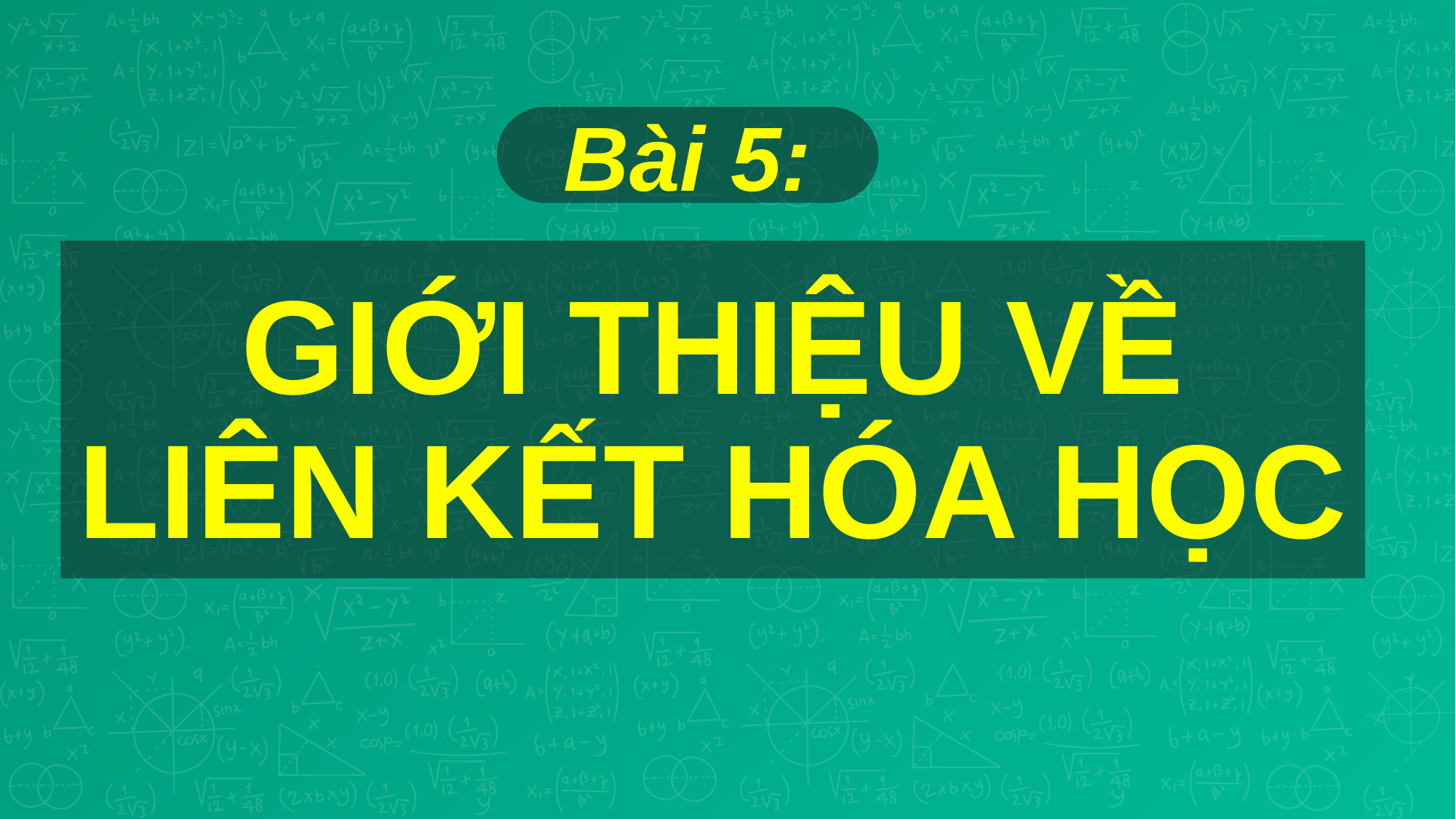

Bài 5:
# GIỚI THIỆU VỀ LIÊN KẾT HÓA HỌC